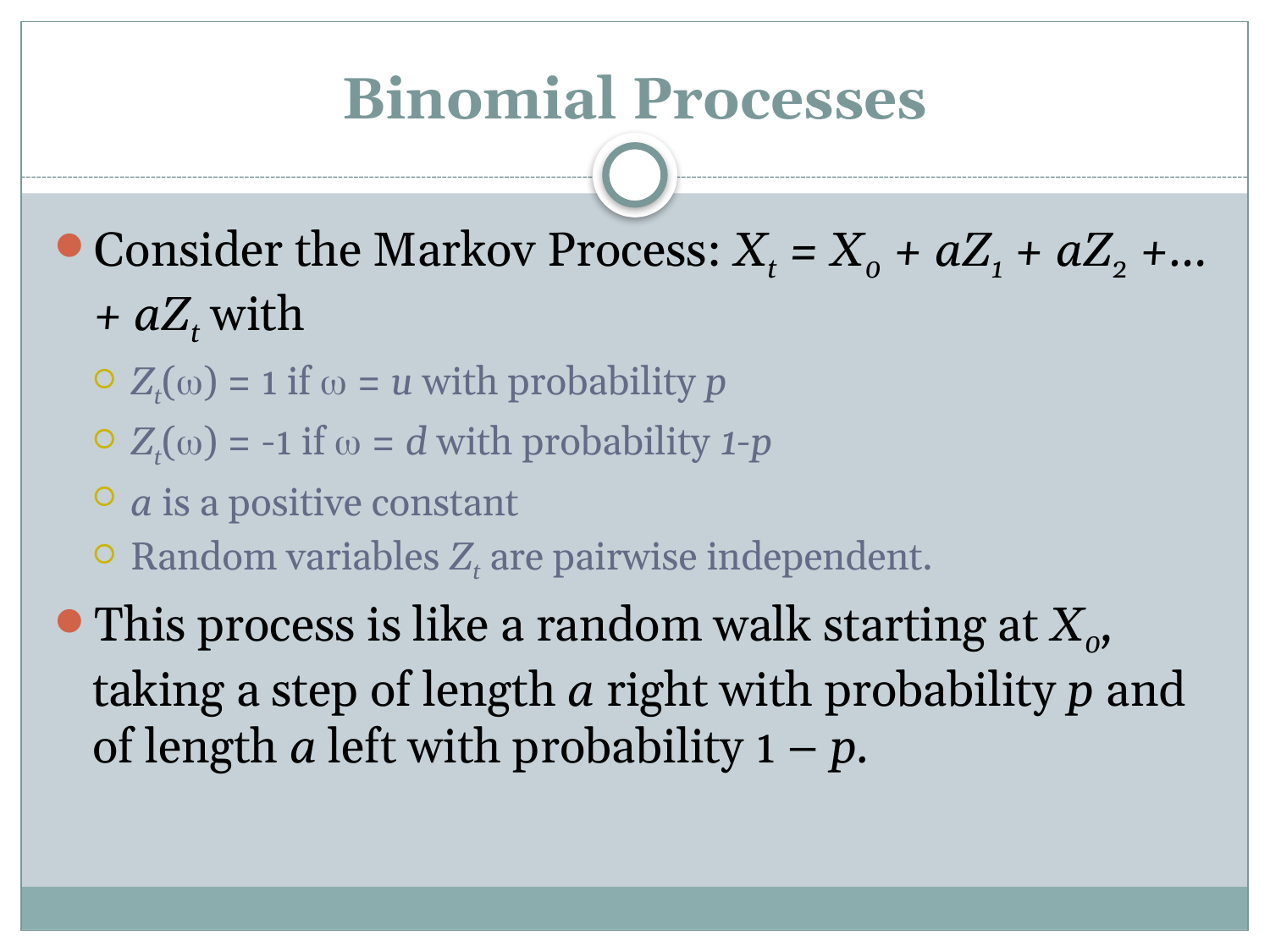

# Binomial Processes
Consider the Markov Process: Xt = X0 + aZ1 + aZ2 +…+ aZt with
Zt(ω) = 1 if ω = u with probability p
Zt(ω) = -1 if ω = d with probability 1-p
a is a positive constant
Random variables Zt are pairwise independent.
This process is like a random walk starting at X0, taking a step of length a right with probability p and of length a left with probability 1 – p.